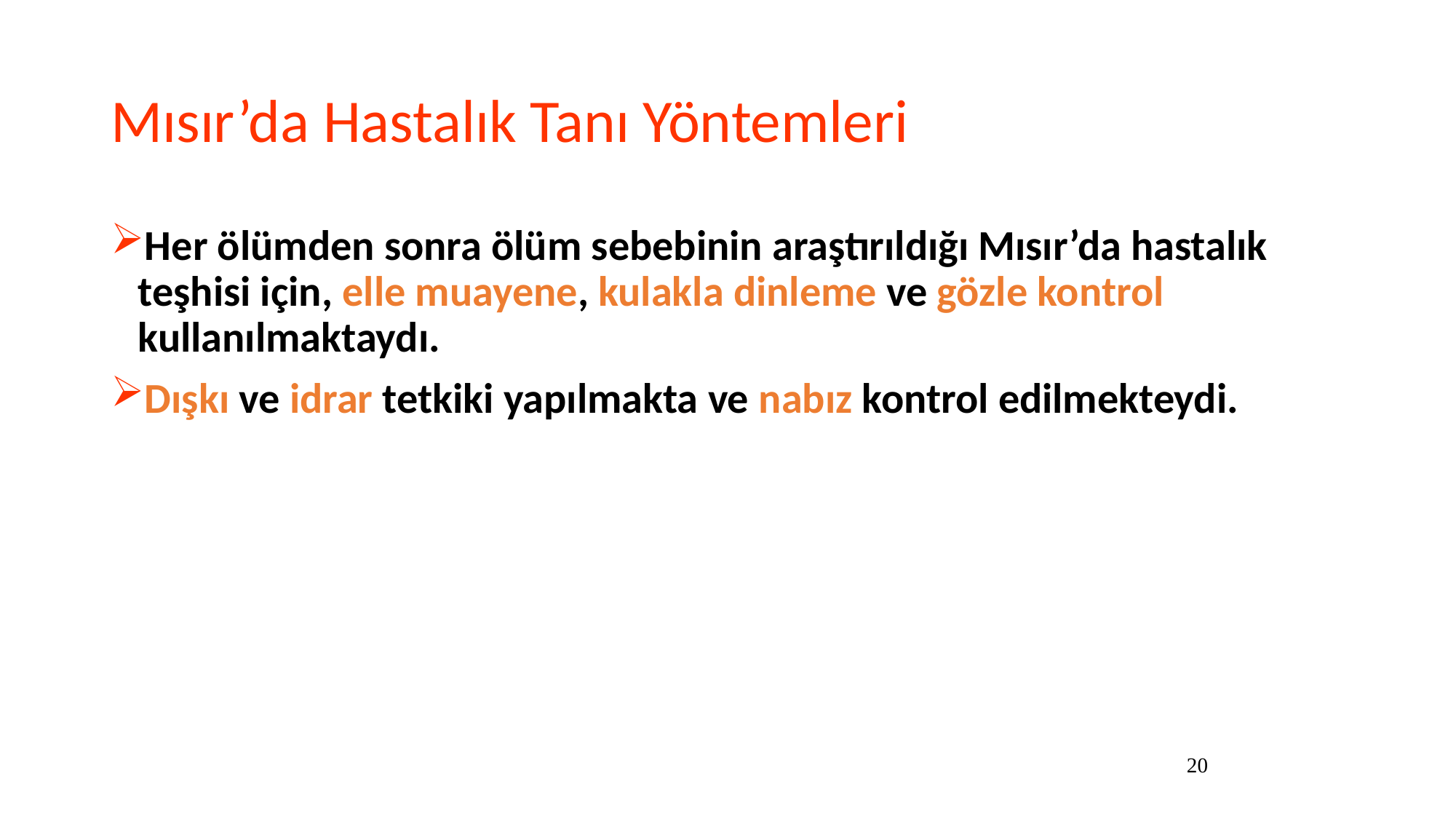

Mısır’da Hastalık Tanı Yöntemleri
Her ölümden sonra ölüm sebebinin araştırıldığı Mısır’da hastalık teşhisi için, elle muayene, kulakla dinleme ve gözle kontrol kullanılmaktaydı.
Dışkı ve idrar tetkiki yapılmakta ve nabız kontrol edilmekteydi.

20